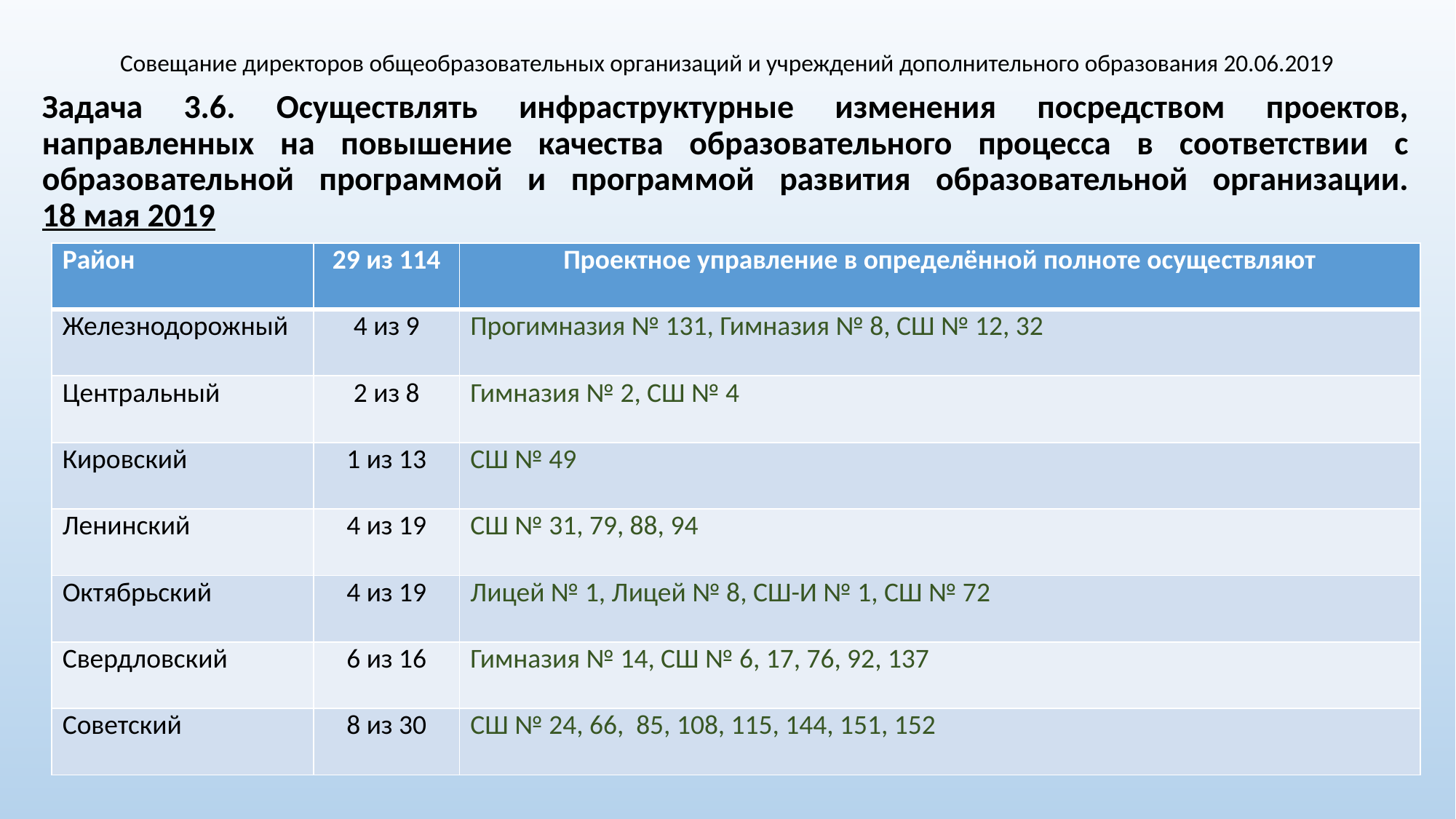

# Совещание директоров общеобразовательных организаций и учреждений дополнительного образования 20.06.2019
Задача 3.6. Осуществлять инфраструктурные изменения посредством проектов, направленных на повышение качества образовательного процесса в соответствии с образовательной программой и программой развития образовательной организации.
18 мая 2019

| Район | 29 из 114 | Проектное управление в определённой полноте осуществляют |
| --- | --- | --- |
| Железнодорожный | 4 из 9 | Прогимназия № 131, Гимназия № 8, СШ № 12, 32 |
| Центральный | 2 из 8 | Гимназия № 2, СШ № 4 |
| Кировский | 1 из 13 | СШ № 49 |
| Ленинский | 4 из 19 | СШ № 31, 79, 88, 94 |
| Октябрьский | 4 из 19 | Лицей № 1, Лицей № 8, СШ-И № 1, СШ № 72 |
| Свердловский | 6 из 16 | Гимназия № 14, СШ № 6, 17, 76, 92, 137 |
| Советский | 8 из 30 | СШ № 24, 66, 85, 108, 115, 144, 151, 152 |